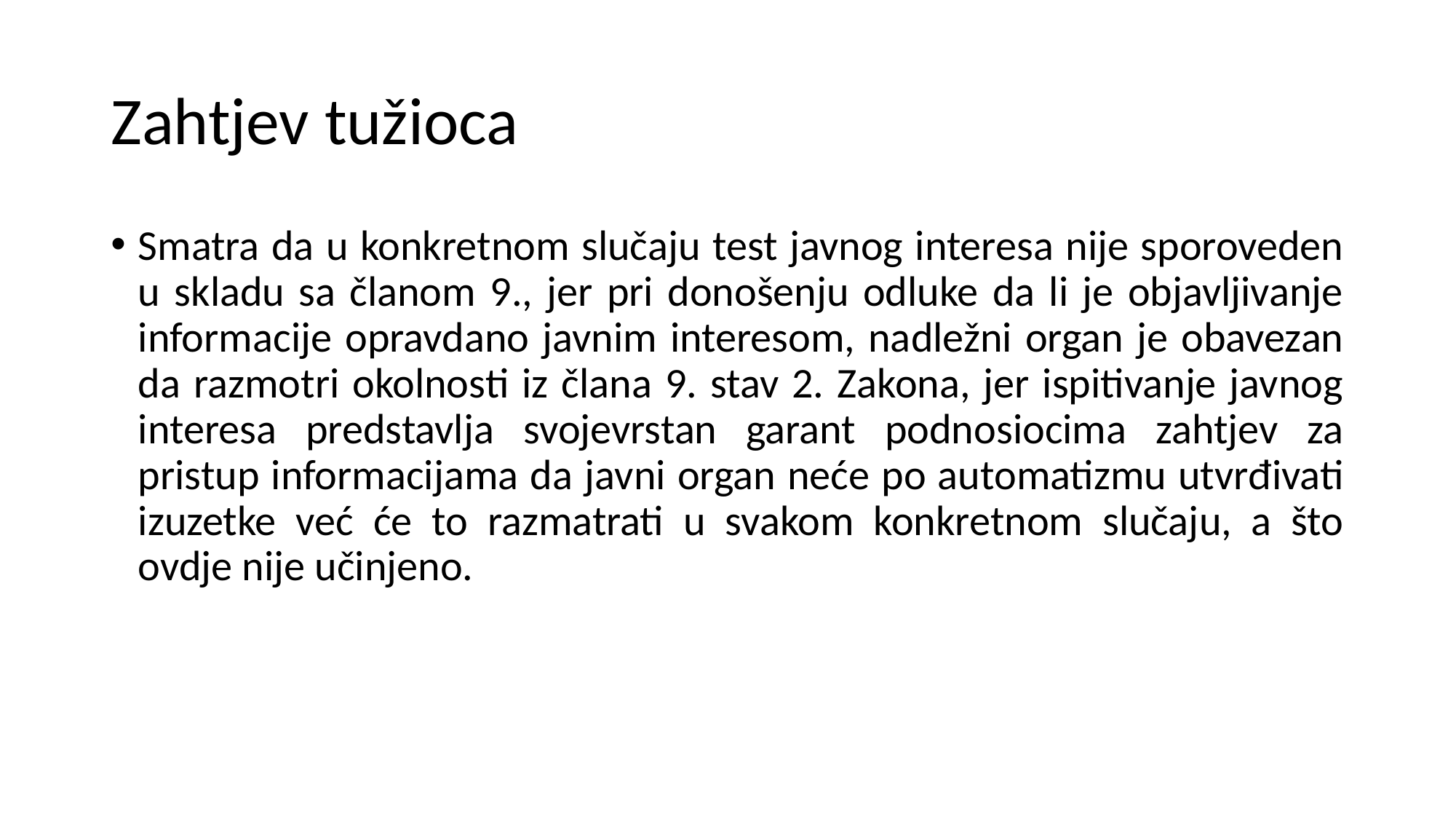

# Zahtjev tužioca
Smatra da u konkretnom slučaju test javnog interesa nije sporoveden u skladu sa članom 9., jer pri donošenju odluke da li je objavljivanje informacije opravdano javnim interesom, nadležni organ je obavezan da razmotri okolnosti iz člana 9. stav 2. Zakona, jer ispitivanje javnog interesa predstavlja svojevrstan garant podnosiocima zahtjev za pristup informacijama da javni organ neće po automatizmu utvrđivati izuzetke već će to razmatrati u svakom konkretnom slučaju, a što ovdje nije učinjeno.